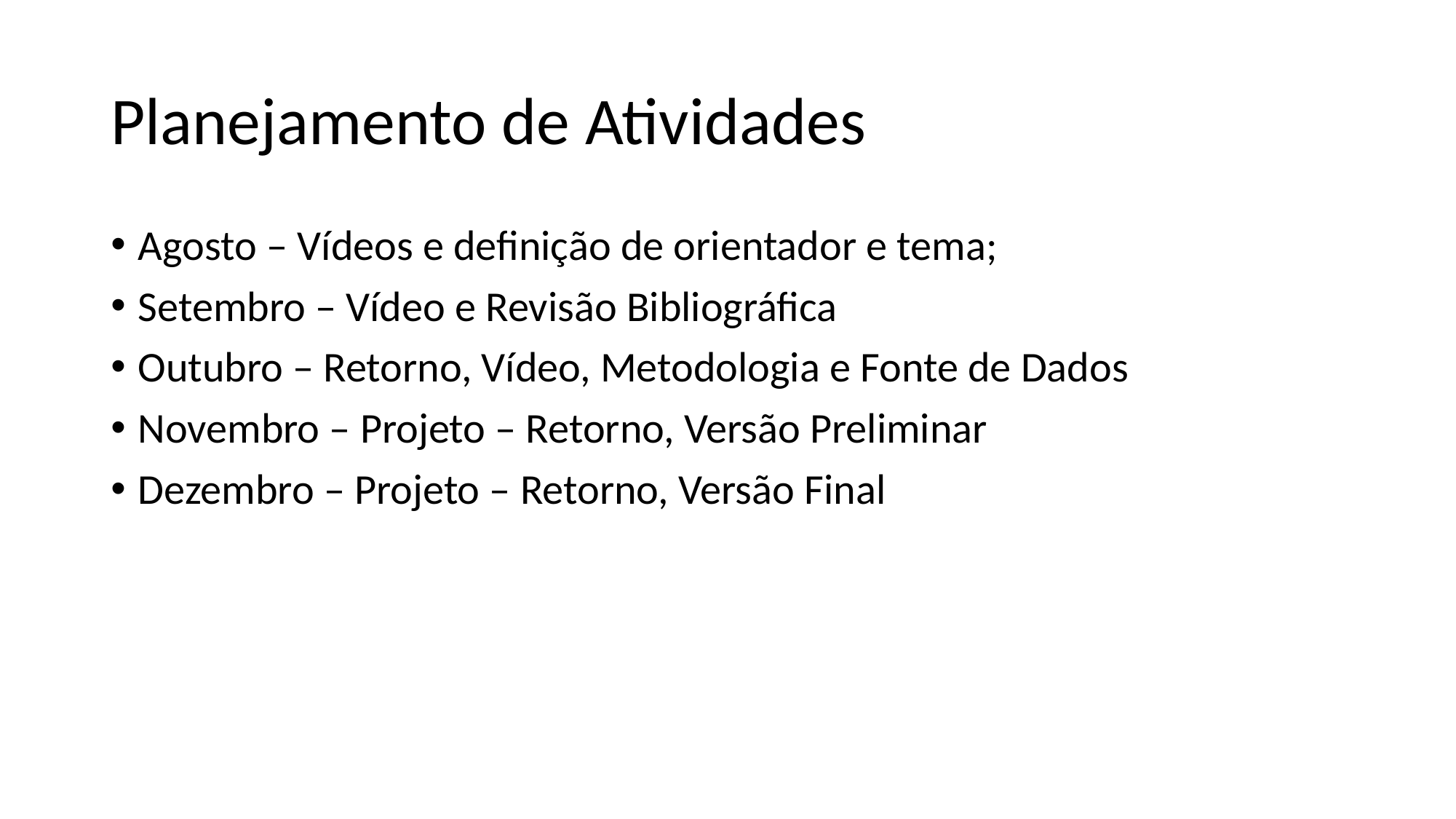

# Planejamento de Atividades
Agosto – Vídeos e definição de orientador e tema;
Setembro – Vídeo e Revisão Bibliográfica
Outubro – Retorno, Vídeo, Metodologia e Fonte de Dados
Novembro – Projeto – Retorno, Versão Preliminar
Dezembro – Projeto – Retorno, Versão Final